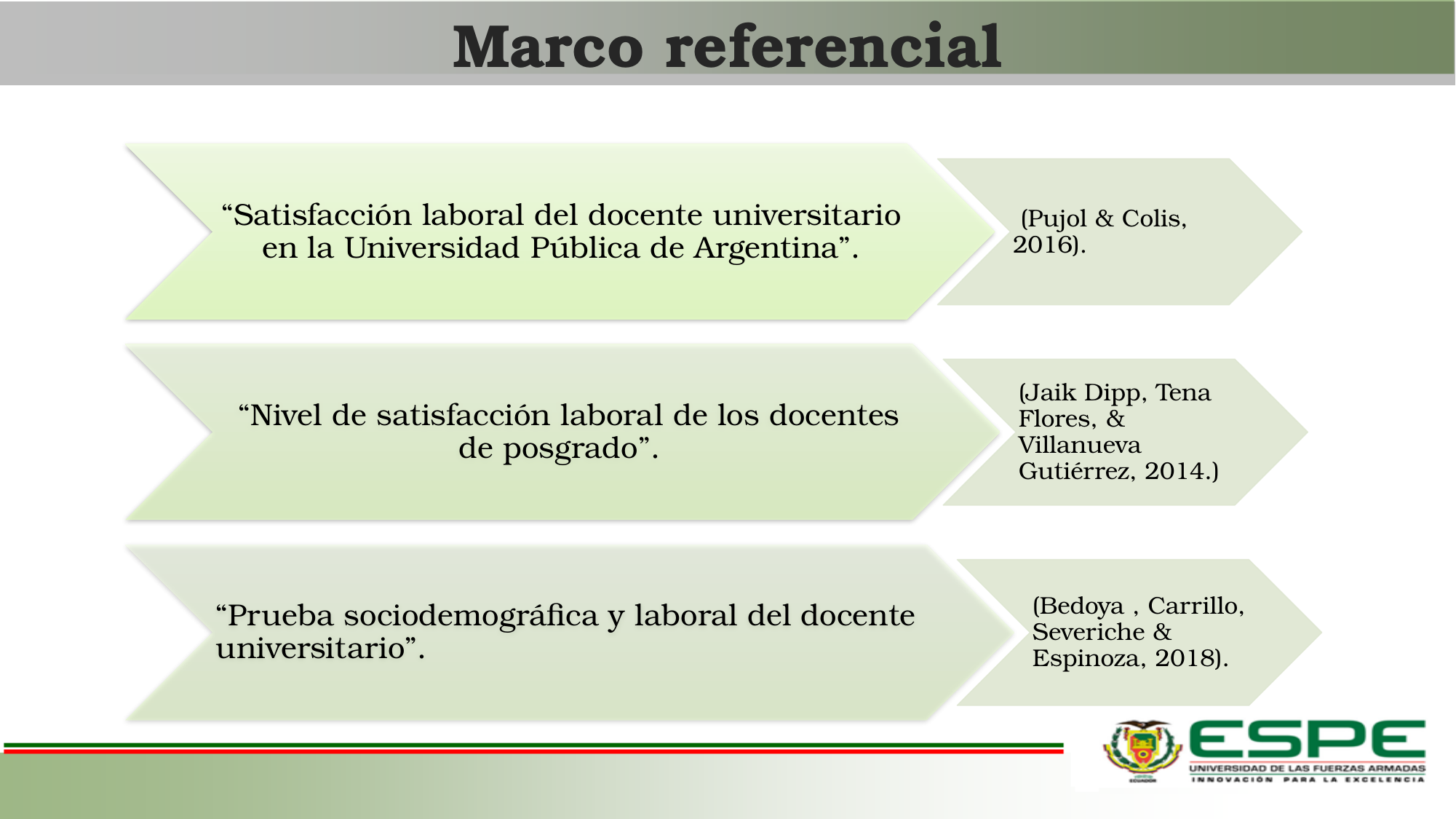

Marco referencial
“Satisfacción laboral del docente universitario en la Universidad Pública de Argentina”.
 (Pujol & Colis, 2016).
 “Nivel de satisfacción laboral de los docentes de posgrado”.
(Jaik Dipp, Tena Flores, & Villanueva Gutiérrez, 2014.)
“Prueba sociodemográfica y laboral del docente universitario”.
(Bedoya , Carrillo, Severiche & Espinoza, 2018).